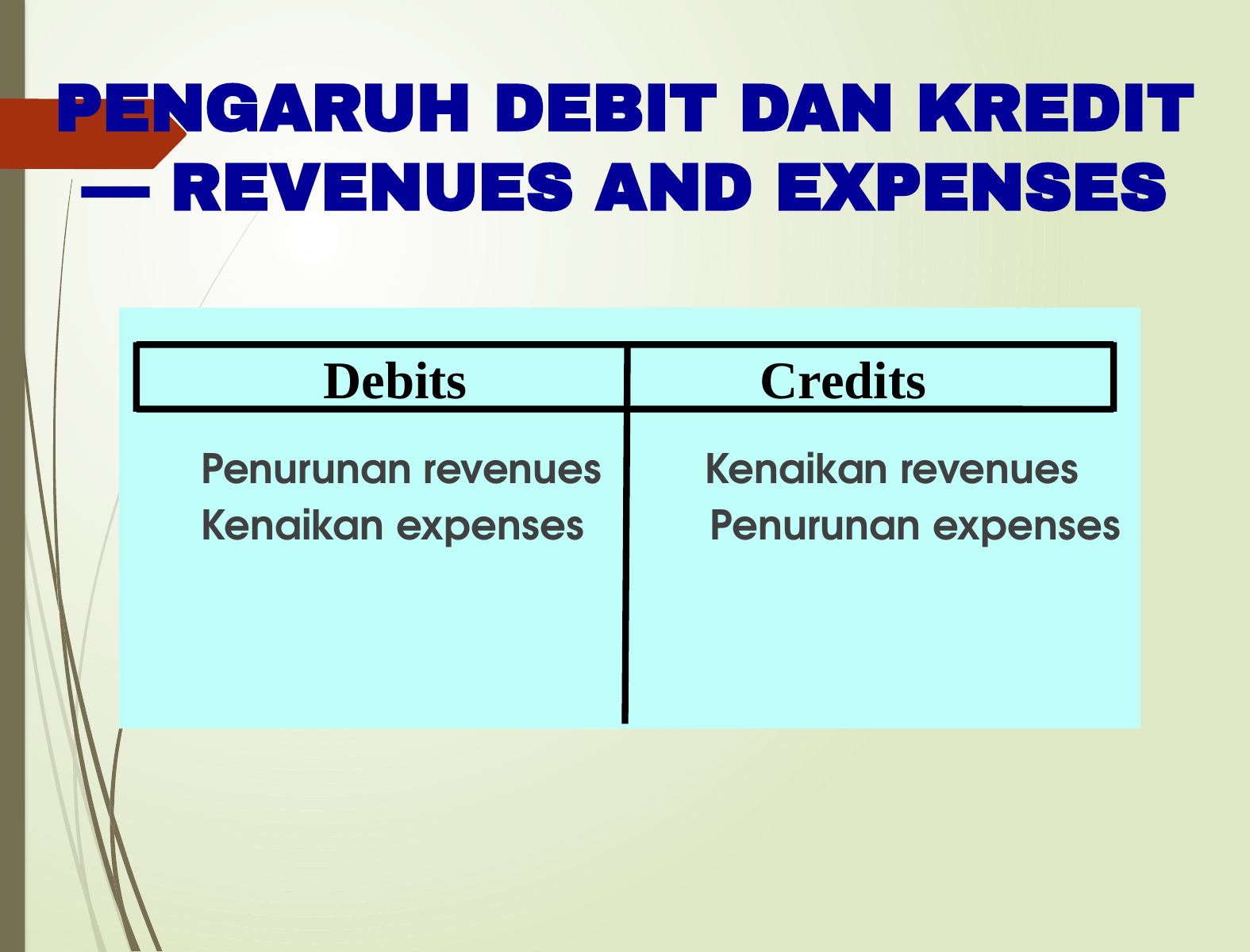

PENGARUH DEBIT DAN KREDIT — REVENUES AND EXPENSES

Debits
Credits

Penurunan revenues         Kenaikan revenues
Kenaikan expenses           Penurunan expenses